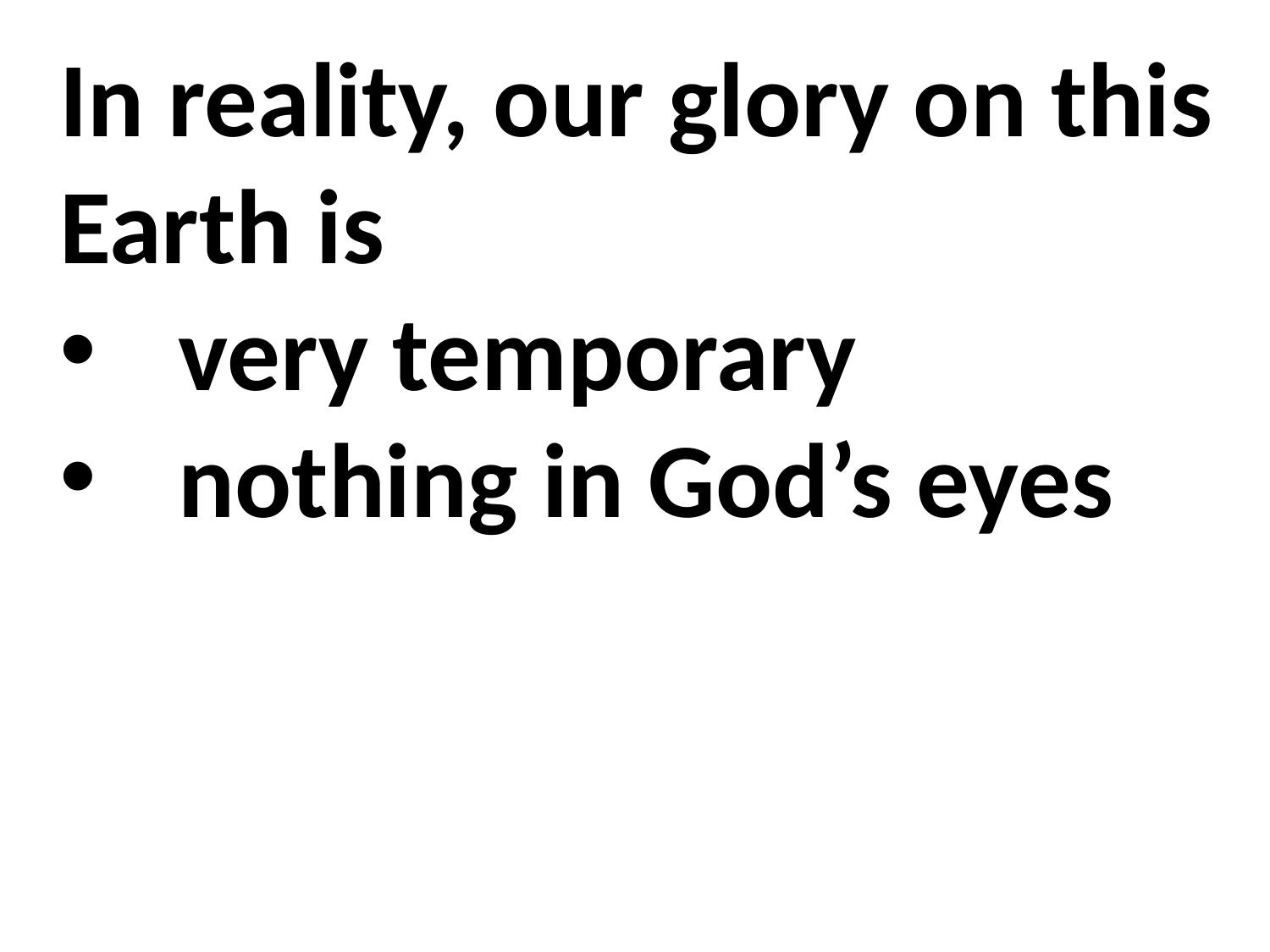

In reality, our glory on this Earth is
very temporary
nothing in God’s eyes